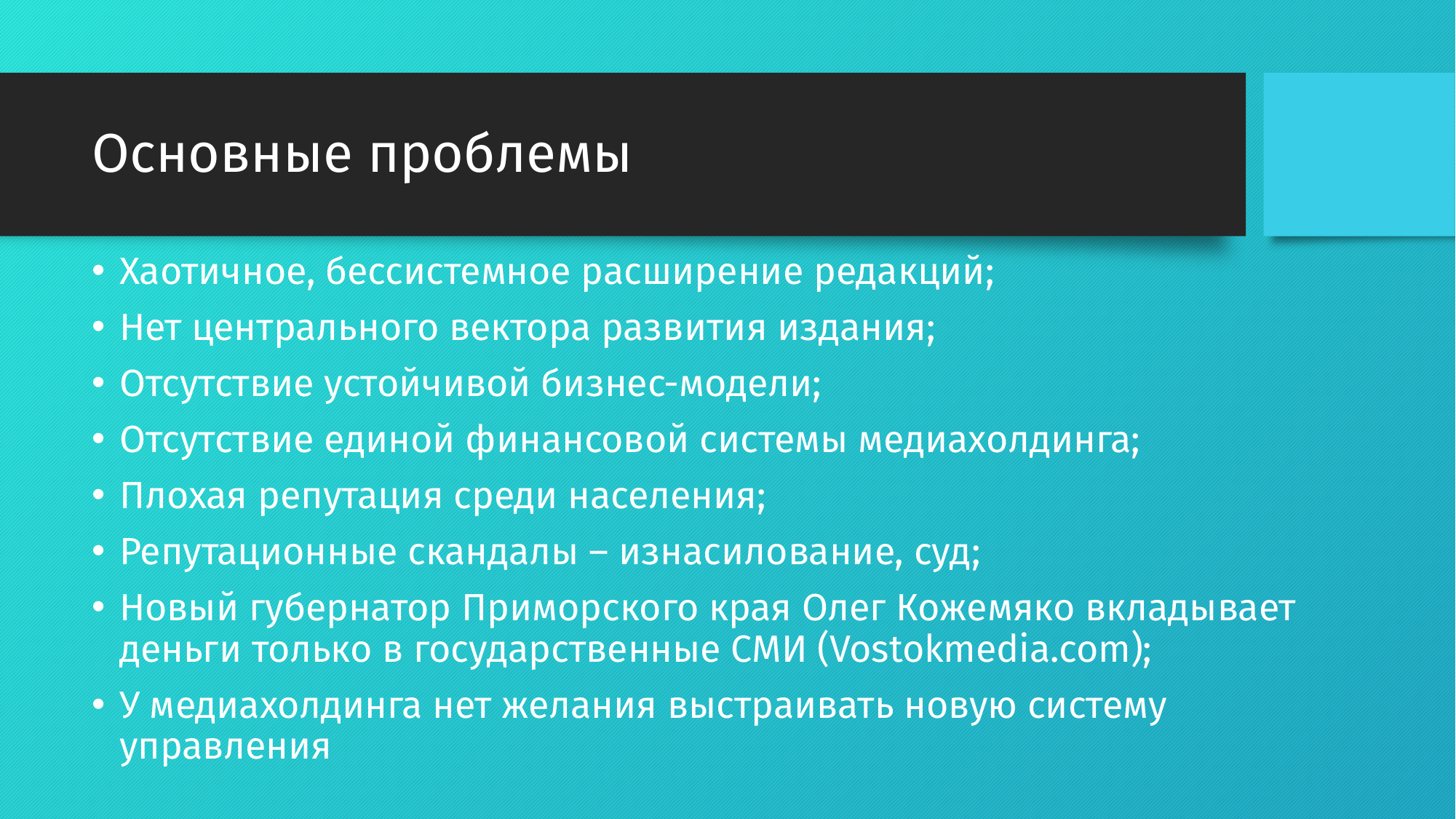

# Основные проблемы
Хаотичное, бессистемное расширение редакций;
Нет центрального вектора развития издания;
Отсутствие устойчивой бизнес-модели;
Отсутствие единой финансовой системы медиахолдинга;
Плохая репутация среди населения;
Репутационные скандалы – изнасилование, суд;
Новый губернатор Приморского края Олег Кожемяко вкладывает деньги только в государственные СМИ (Vostokmedia.com);
У медиахолдинга нет желания выстраивать новую систему управления